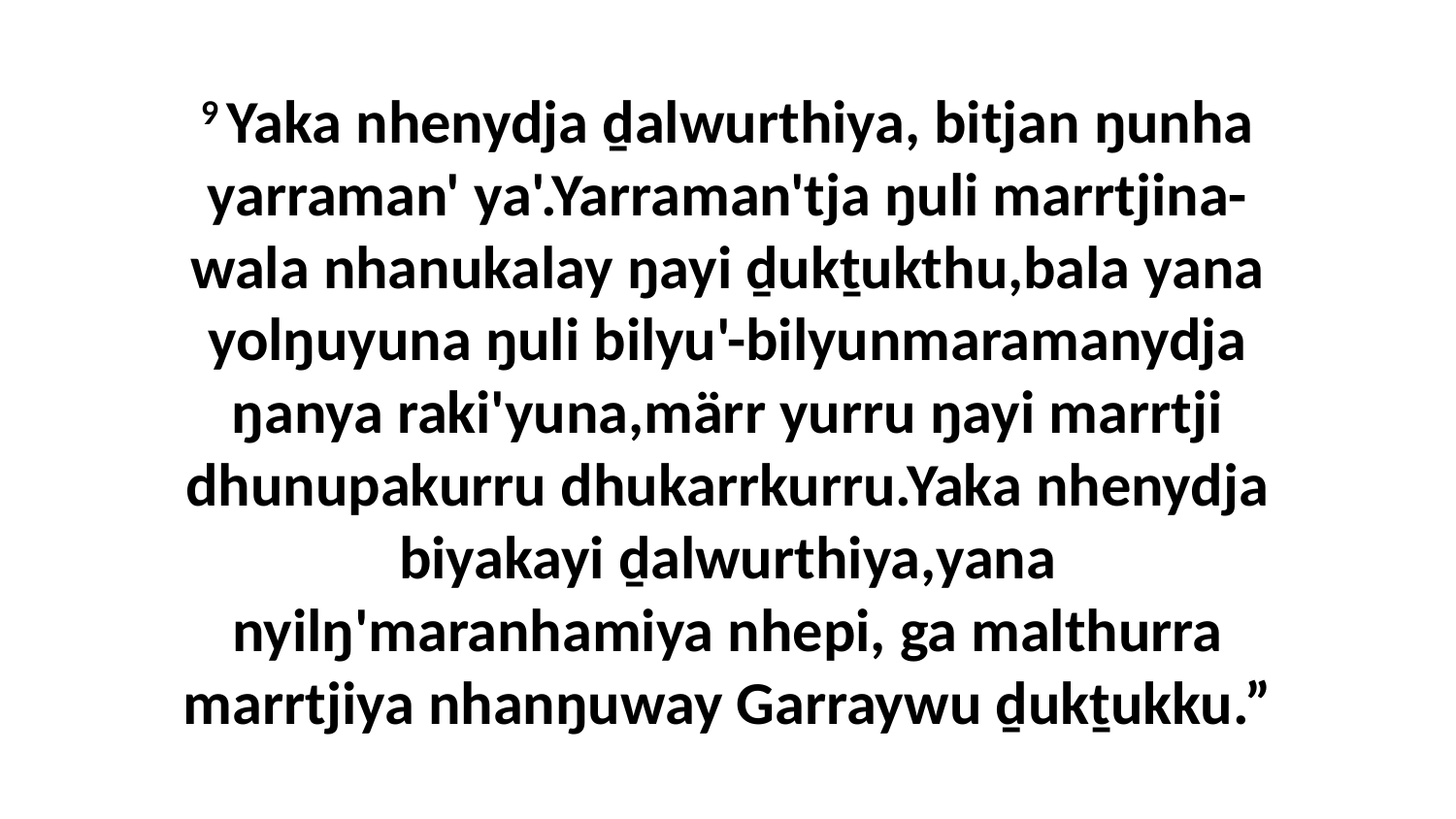

9 Yaka nhenydja ḏalwurthiya, bitjan ŋunha yarraman' ya'.Yarraman'tja ŋuli marrtjina-wala nhanukalay ŋayi ḏukṯukthu,bala yana yolŋuyuna ŋuli bilyu'-bilyunmaramanydja ŋanya raki'yuna,märr yurru ŋayi marrtji dhunupakurru dhukarrkurru.Yaka nhenydja biyakayi ḏalwurthiya,yana nyilŋ'maranhamiya nhepi, ga malthurra marrtjiya nhanŋuway Garraywu ḏukṯukku.”